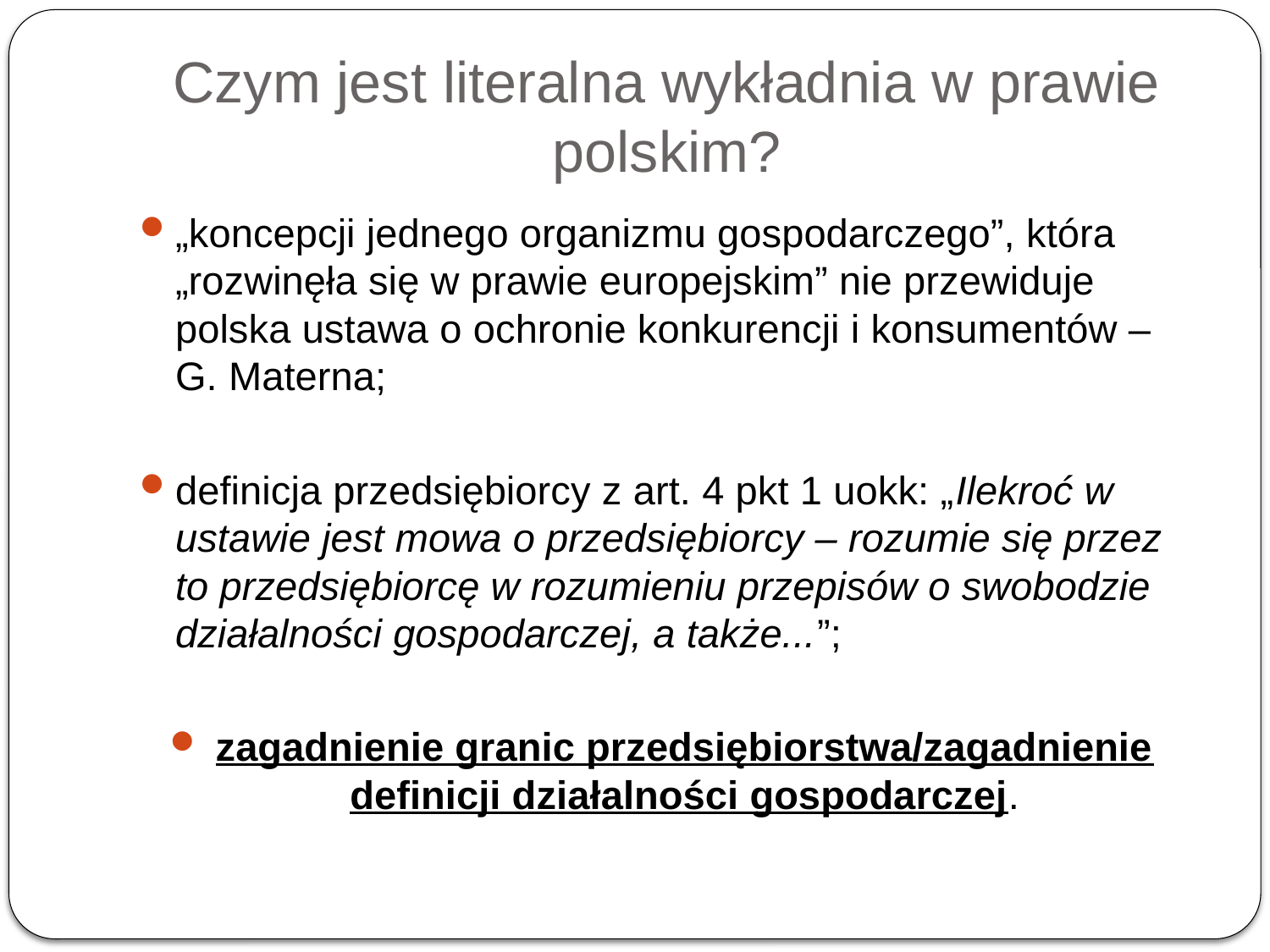

# Czym jest literalna wykładnia w prawie polskim?
„koncepcji jednego organizmu gospodarczego”, która „rozwinęła się w prawie europejskim” nie przewiduje polska ustawa o ochronie konkurencji i konsumentów – G. Materna;

definicja przedsiębiorcy z art. 4 pkt 1 uokk: „Ilekroć w ustawie jest mowa o przedsiębiorcy – rozumie się przez to przedsiębiorcę w rozumieniu przepisów o swobodzie działalności gospodarczej, a także...”;

zagadnienie granic przedsiębiorstwa/zagadnienie definicji działalności gospodarczej.